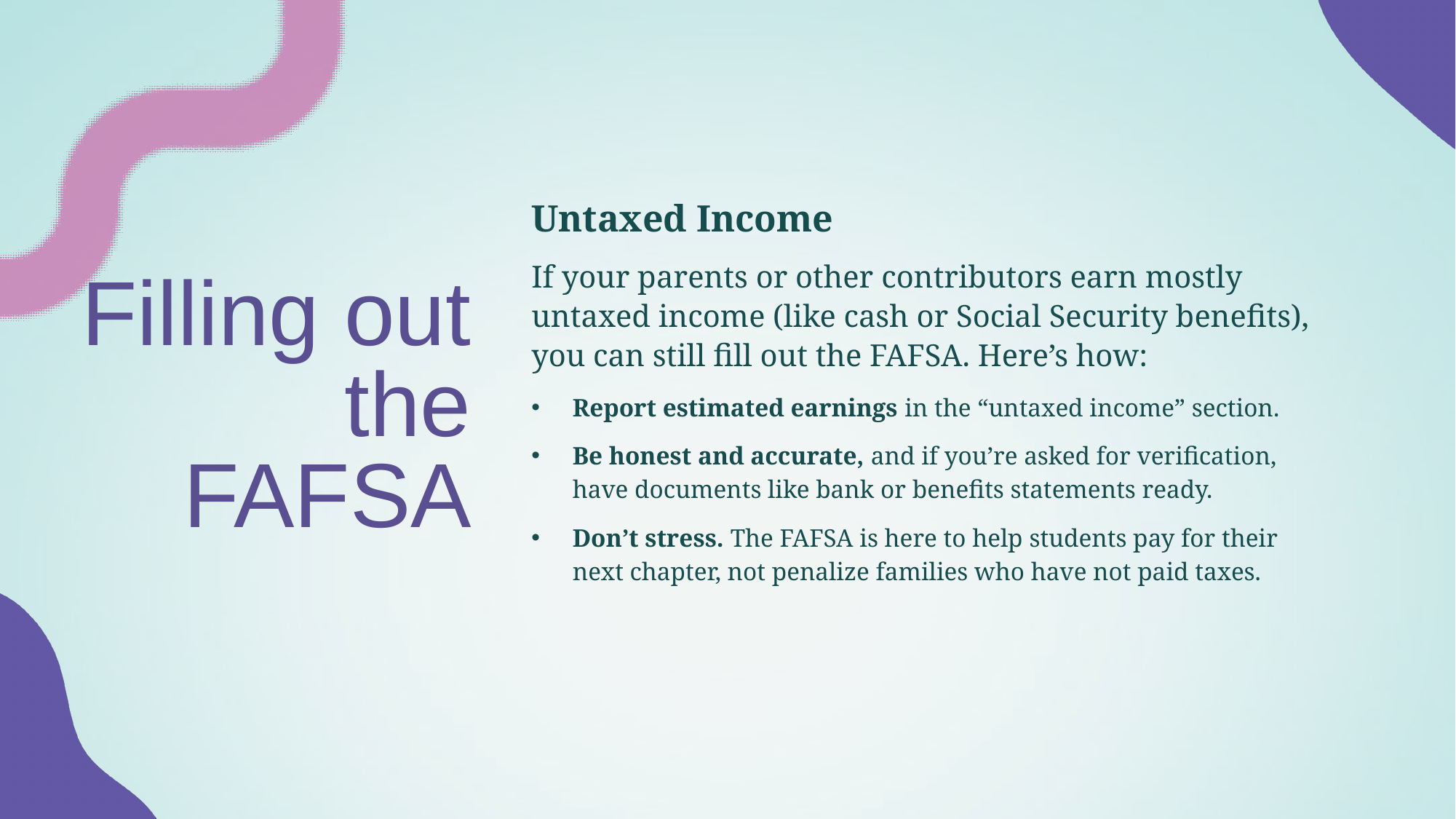

# Filling out the FAFSA
Untaxed Income
If your parents or other contributors earn mostly untaxed income (like cash or Social Security benefits), you can still fill out the FAFSA. Here’s how:
Report estimated earnings in the “untaxed income” section.
Be honest and accurate, and if you’re asked for verification, have documents like bank or benefits statements ready.
Don’t stress. The FAFSA is here to help students pay for their next chapter, not penalize families who have not paid taxes.